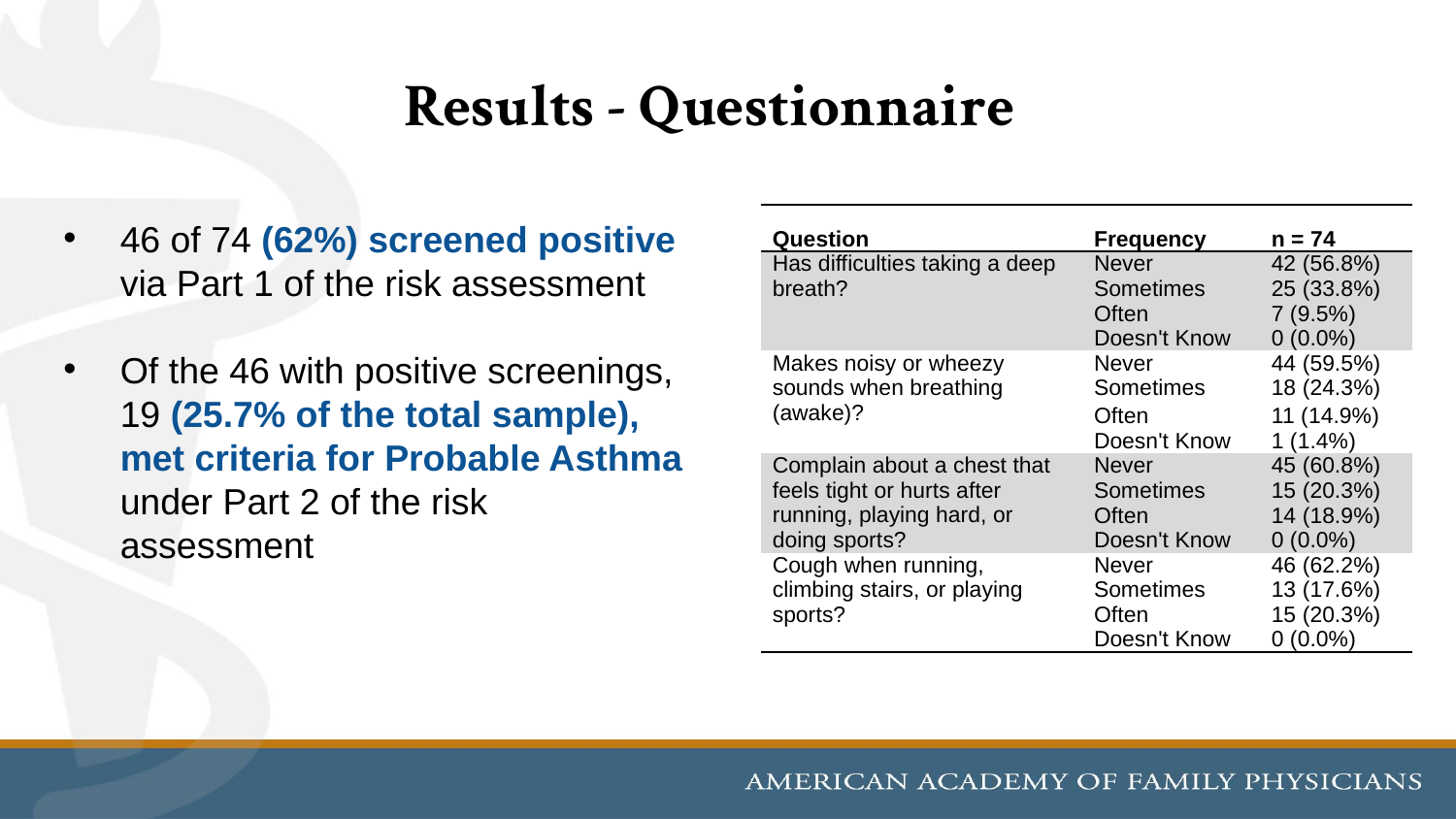

# Results - Questionnaire
46 of 74 (62%) screened positive via Part 1 of the risk assessment

Of the 46 with positive screenings, 19 (25.7% of the total sample), met criteria for Probable Asthma under Part 2 of the risk assessment
| Question | Frequency | n = 74 |
| --- | --- | --- |
| Has difficulties taking a deep breath? | Never | 42 (56.8%) |
|  | Sometimes | 25 (33.8%) |
|  | Often | 7 (9.5%) |
|  | Doesn't Know | 0 (0.0%) |
| Makes noisy or wheezy sounds when breathing (awake)? | Never | 44 (59.5%) |
|  | Sometimes | 18 (24.3%) |
|  | Often | 11 (14.9%) |
|  | Doesn't Know | 1 (1.4%) |
| Complain about a chest that feels tight or hurts after running, playing hard, or doing sports? | Never | 45 (60.8%) |
|  | Sometimes | 15 (20.3%) |
|  | Often | 14 (18.9%) |
|  | Doesn't Know | 0 (0.0%) |
| Cough when running, climbing stairs, or playing sports? | Never | 46 (62.2%) |
|  | Sometimes | 13 (17.6%) |
|  | Often | 15 (20.3%) |
|  | Doesn't Know | 0 (0.0%) |